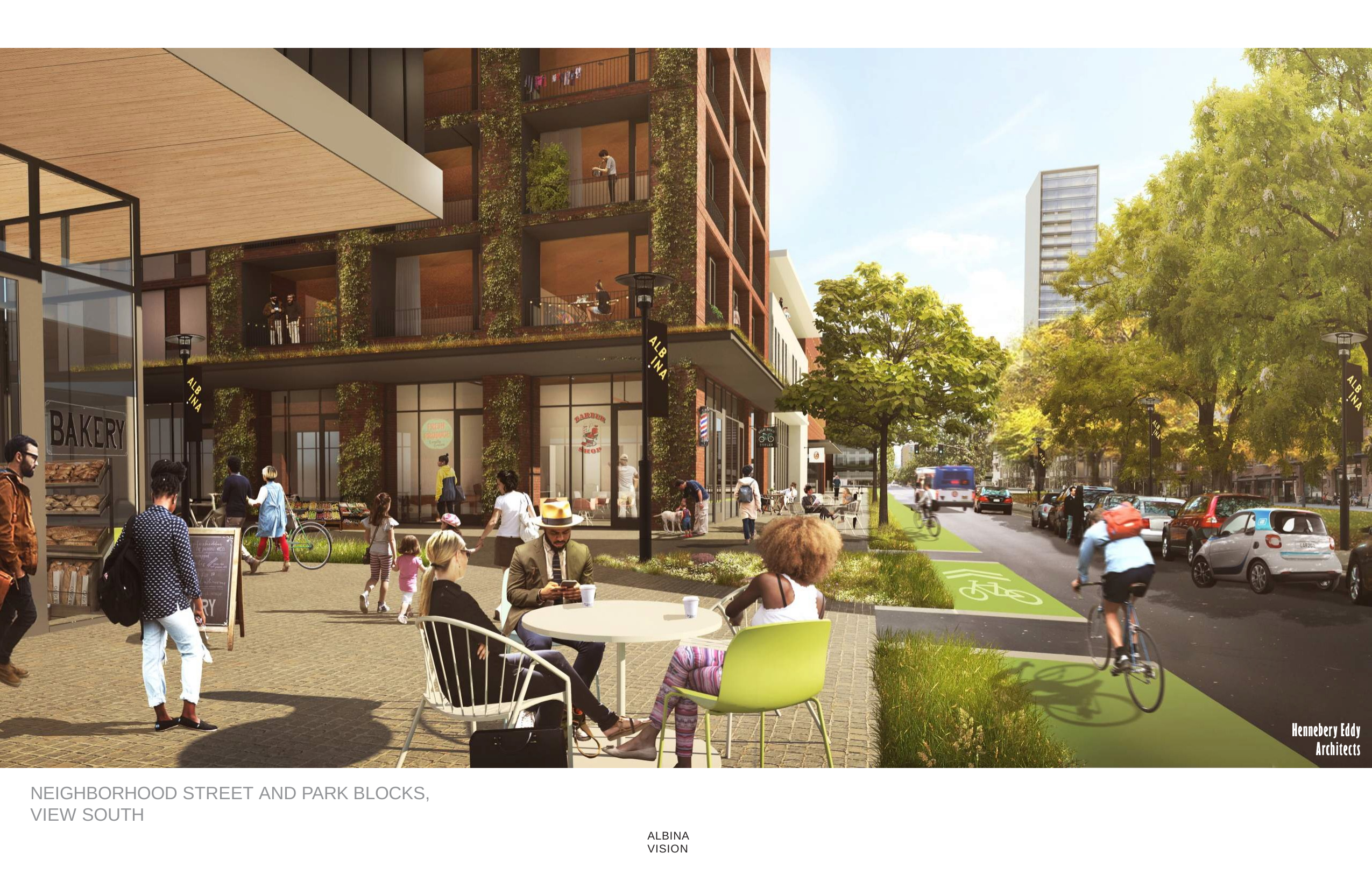

NEIGHBORHOOD STREET AND PARK BLOCKS, VIEW SOUTH
ALBINA VISION